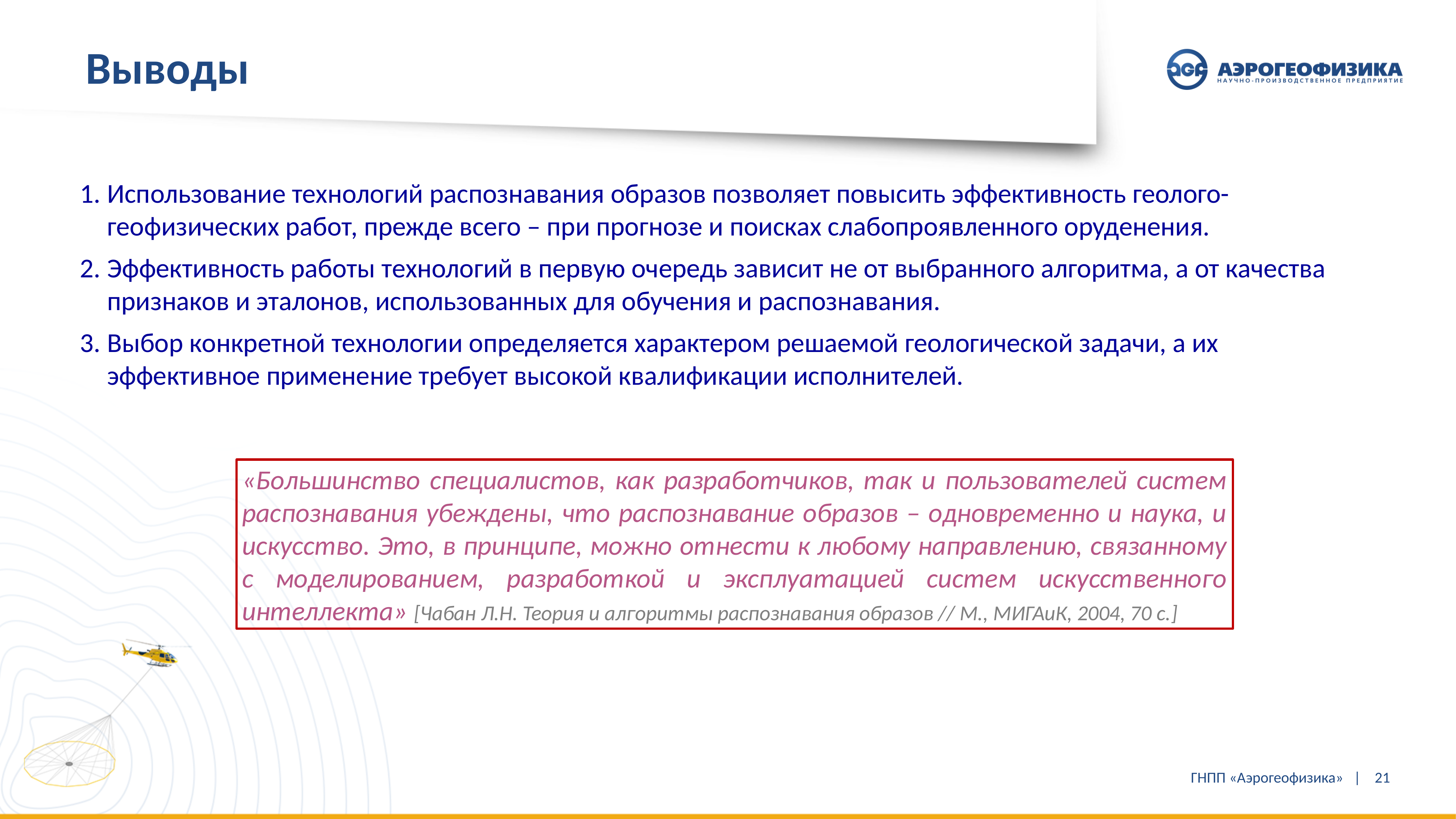

# Выводы
Использование технологий распознавания образов позволяет повысить эффективность геолого-геофизических работ, прежде всего – при прогнозе и поисках слабопроявленного оруденения.
Эффективность работы технологий в первую очередь зависит не от выбранного алгоритма, а от качества признаков и эталонов, использованных для обучения и распознавания.
Выбор конкретной технологии определяется характером решаемой геологической задачи, а их эффективное применение требует высокой квалификации исполнителей.
«Большинство специалистов, как разработчиков, так и пользователей систем распознавания убеждены, что распознавание образов – одновременно и наука, и искусство. Это, в принципе, можно отнести к любому направлению, связанному с моделированием, разработкой и эксплуатацией систем искусственного интеллекта» [Чабан Л.Н. Теория и алгоритмы распознавания образов // М., МИГАиК, 2004, 70 с.]
ГНПП «Аэрогеофизика»   |
21